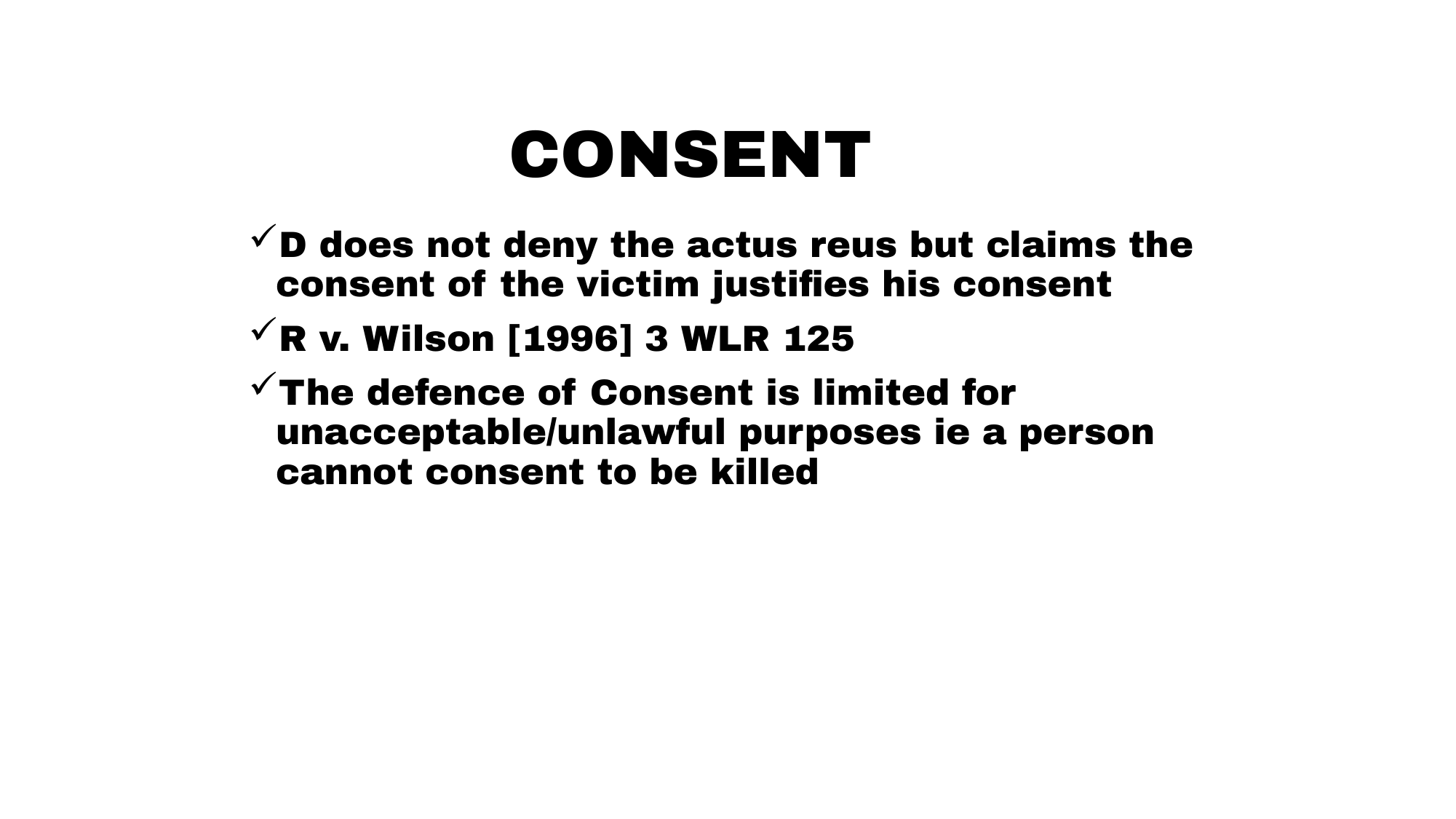

# CONSENT
D does not deny the actus reus but claims the consent of the victim justifies his consent
R v. Wilson [1996] 3 WLR 125
The defence of Consent is limited for unacceptable/unlawful purposes ie a person cannot consent to be killed